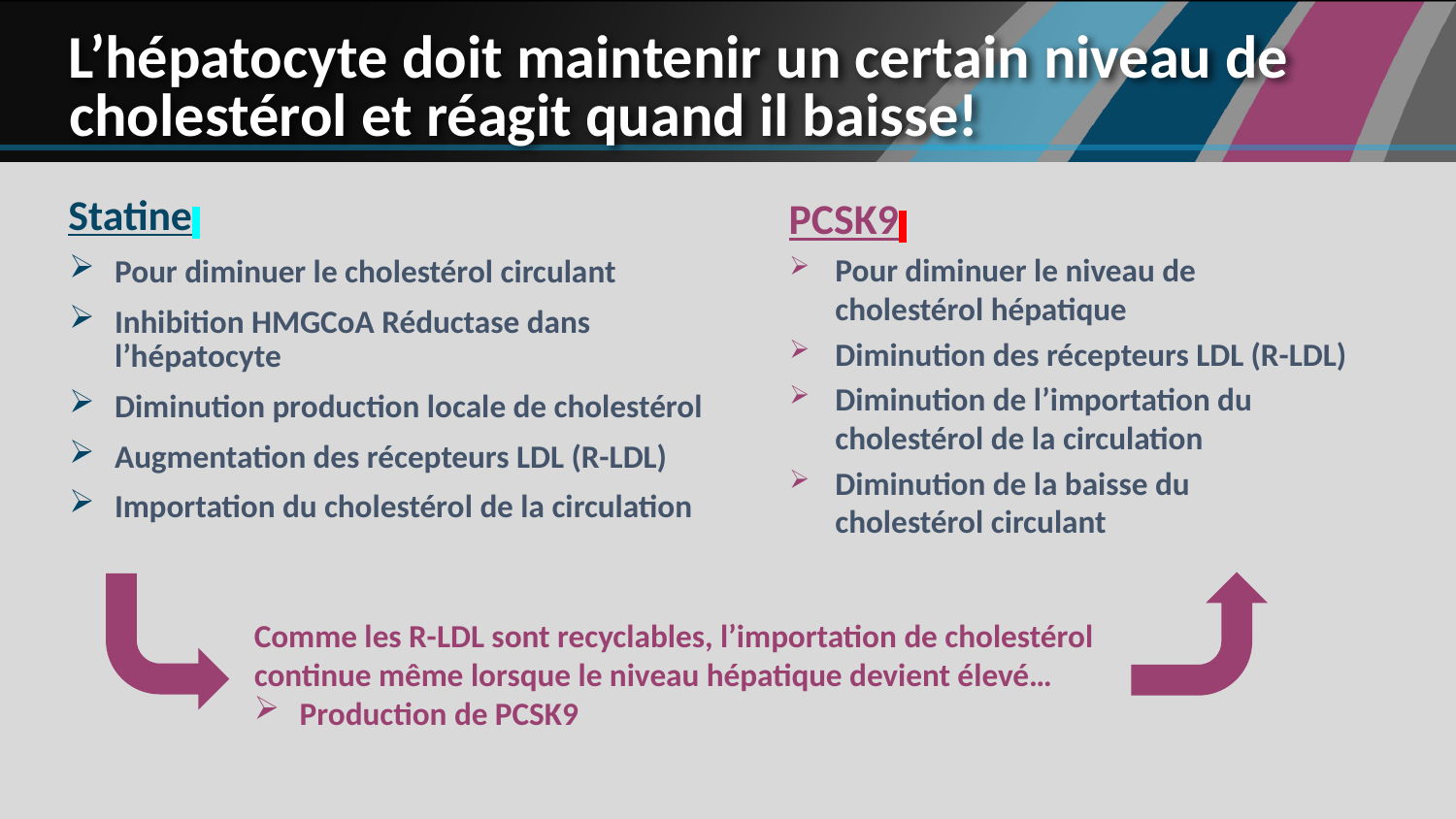

# L’hépatocyte doit maintenir un certain niveau de cholestérol et réagit quand il baisse!
Statine
Pour diminuer le cholestérol circulant
Inhibition HMGCoA Réductase dans l’hépatocyte
Diminution production locale de cholestérol
Augmentation des récepteurs LDL (R-LDL)
Importation du cholestérol de la circulation

PCSK9
Pour diminuer le niveau de
cholestérol hépatique
Diminution des récepteurs LDL (R-LDL)
Diminution de l’importation du cholestérol de la circulation
Diminution de la baisse du
cholestérol circulant

Comme les R-LDL sont recyclables, l’importation de cholestérol continue même lorsque le niveau hépatique devient élevé…
Production de PCSK9